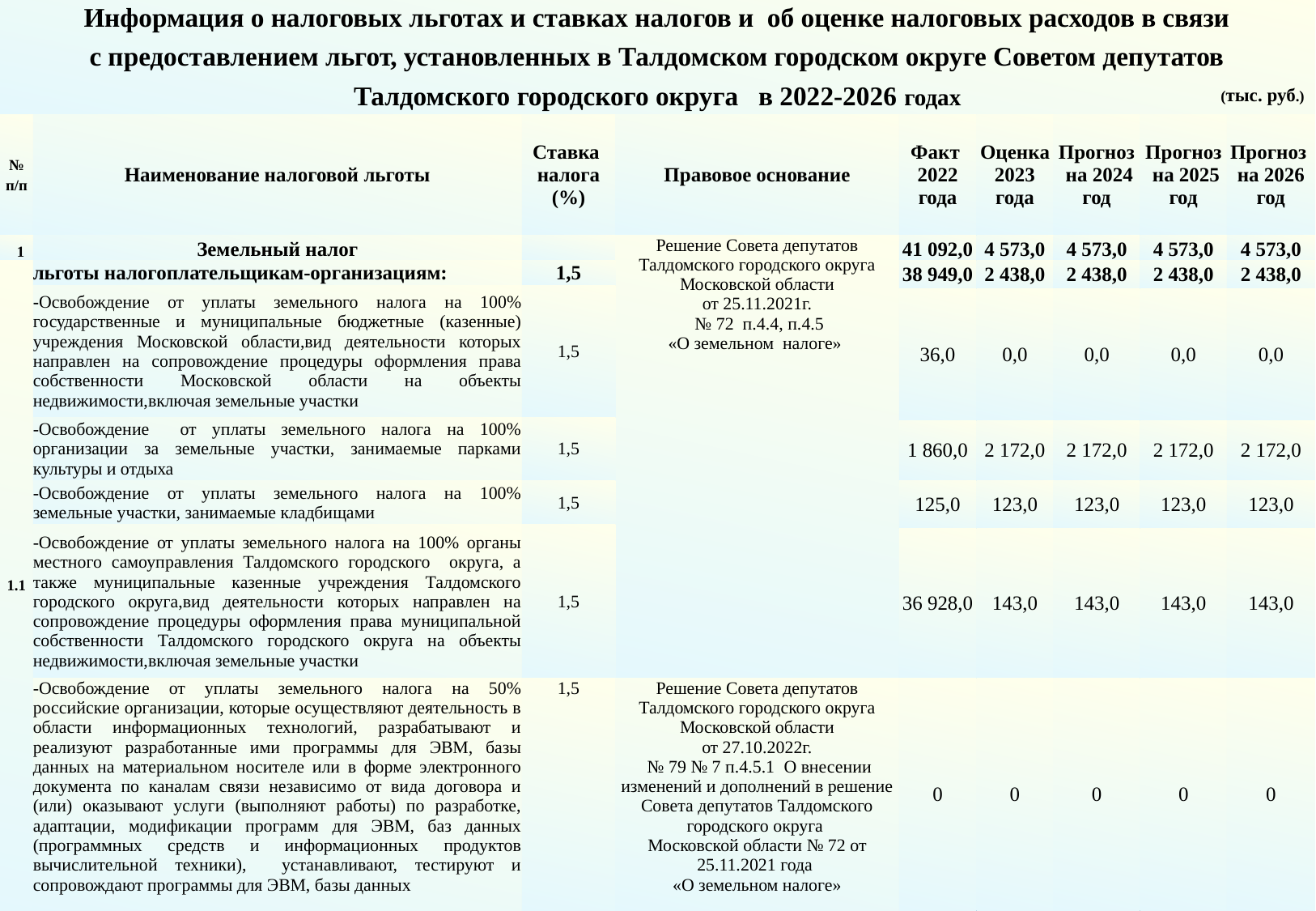

Информация о налоговых льготах и ставках налогов и  об оценке налоговых расходов в связи
 с предоставлением льгот, установленных в Талдомском городском округе Советом депутатов
Талдомского городского округа   в 2022-2026 годах
(тыс. руб.)
| № п/п | Наименование налоговой льготы | Ставка налога (%) | Правовое основание | Факт 2022 года | Оценка 2023 года | Прогноз на 2024 год | Прогноз на 2025 год | Прогноз на 2026 год |
| --- | --- | --- | --- | --- | --- | --- | --- | --- |
| 1 | Земельный налог |  | Решение Совета депутатов Талдомского городского округа Московской области от 25.11.2021г. № 72 п.4.4, п.4.5 «О земельном налоге» | 41 092,0 | 4 573,0 | 4 573,0 | 4 573,0 | 4 573,0 |
| 1.1 | льготы налогоплательщикам-организациям: | 1,5 |  | 38 949,0 | 2 438,0 | 2 438,0 | 2 438,0 | 2 438,0 |
|  | -Освобождение от уплаты земельного налога на 100% государственные и муниципальные бюджетные (казенные) учреждения Московской области,вид деятельности которых направлен на сопровождение процедуры оформления права собственности Московской области на объекты недвижимости,включая земельные участки | 1,5 |  |  |  |  |  |  |
|  |  |  |  | 36,0 | 0,0 | 0,0 | 0,0 | 0,0 |
|  | -Освобождение от уплаты земельного налога на 100% организации за земельные участки, занимаемые парками культуры и отдыха | 1,5 |  |  |  |  |  |  |
|  |  |  |  | 1 860,0 | 2 172,0 | 2 172,0 | 2 172,0 | 2 172,0 |
|  | -Освобождение от уплаты земельного налога на 100% земельные участки, занимаемые кладбищами | 1,5 |  | 125,0 | 123,0 | 123,0 | 123,0 | 123,0 |
|  | -Освобождение от уплаты земельного налога на 100% органы местного самоуправления Талдомского городского округа, а также муниципальные казенные учреждения Талдомского городского округа,вид деятельности которых направлен на сопровождение процедуры оформления права муниципальной собственности Талдомского городского округа на объекты недвижимости,включая земельные участки | 1,5 |  |  |  |  |  |  |
|  |  |  |  | 36 928,0 | 143,0 | 143,0 | 143,0 | 143,0 |
|  | -Освобождение от уплаты земельного налога на 50% российские организации, которые осуществляют деятельность в области информационных технологий, разрабатывают и реализуют разработанные ими программы для ЭВМ, базы данных на материальном носителе или в форме электронного документа по каналам связи независимо от вида договора и (или) оказывают услуги (выполняют работы) по разработке, адаптации, модификации программ для ЭВМ, баз данных (программных средств и информационных продуктов вычислительной техники), устанавливают, тестируют и сопровождают программы для ЭВМ, базы данных | 1,5 | Решение Совета депутатов Талдомского городского округа Московской области от 27.10.2022г. № 79 № 7 п.4.5.1 О внесении изменений и дополнений в решение Совета депутатов Талдомского городского округа Московской области № 72 от 25.11.2021 года «О земельном налоге» | 0 | 0 | 0 | 0 | 0 |